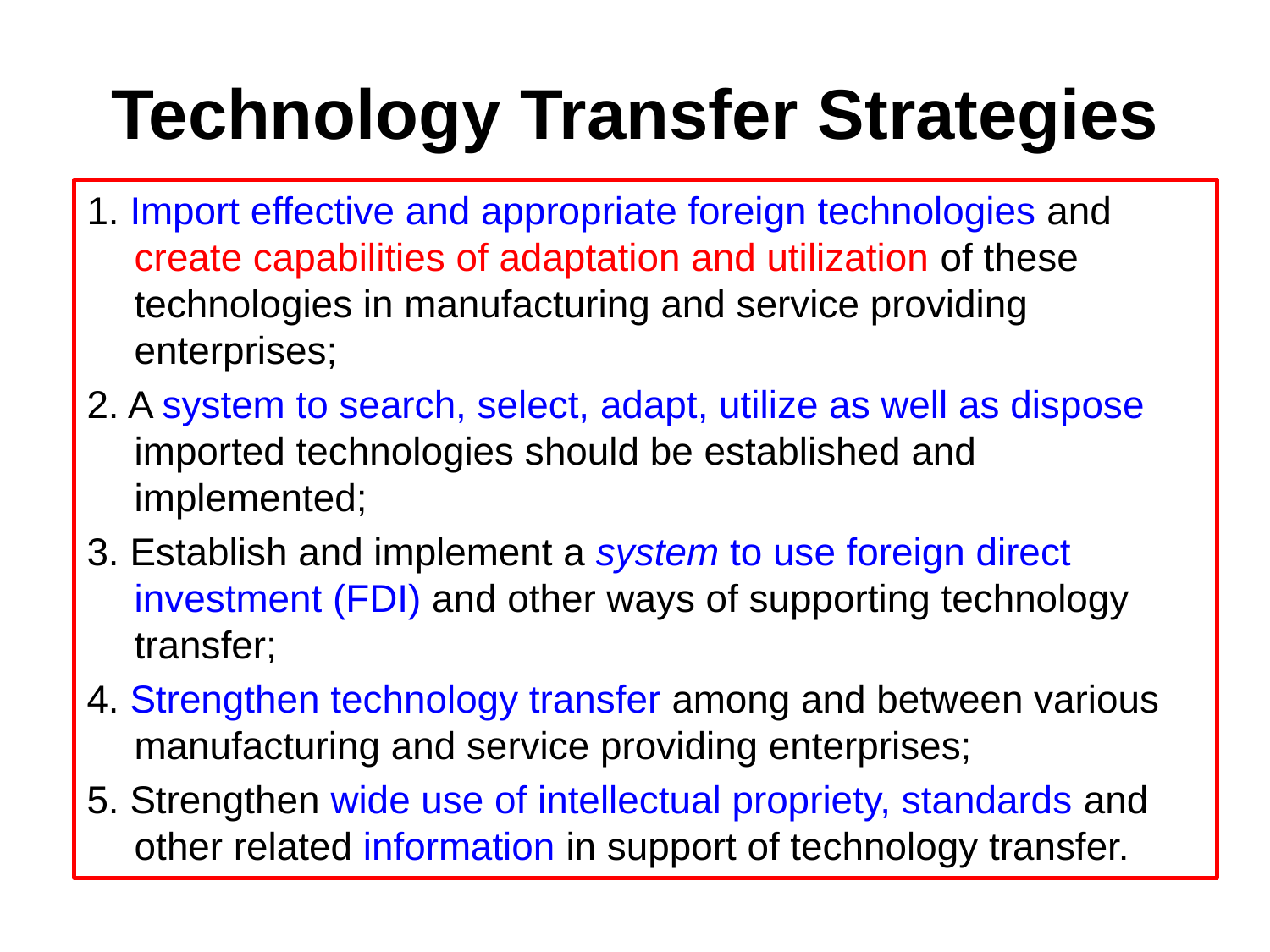

# Technology Transfer Strategies
1. Import effective and appropriate foreign technologies and create capabilities of adaptation and utilization of these technologies in manufacturing and service providing enterprises;
2. A system to search, select, adapt, utilize as well as dispose imported technologies should be established and implemented;
3. Establish and implement a system to use foreign direct investment (FDI) and other ways of supporting technology transfer;
4. Strengthen technology transfer among and between various manufacturing and service providing enterprises;
5. Strengthen wide use of intellectual propriety, standards and other related information in support of technology transfer.